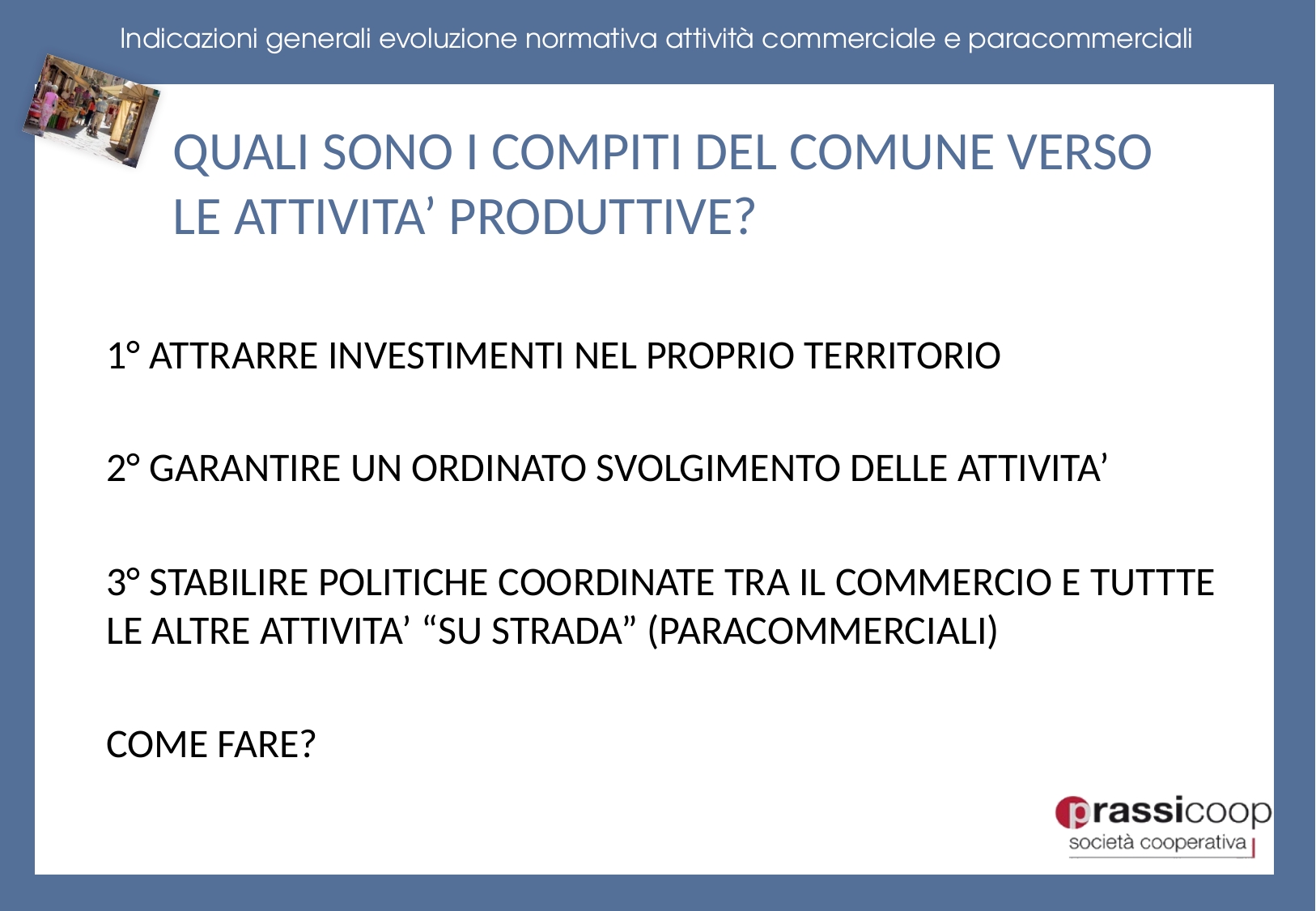

# QUALI SONO I COMPITI DEL COMUNE VERSO LE ATTIVITA’ PRODUTTIVE?
1° ATTRARRE INVESTIMENTI NEL PROPRIO TERRITORIO

2° GARANTIRE UN ORDINATO SVOLGIMENTO DELLE ATTIVITA’

3° STABILIRE POLITICHE COORDINATE TRA IL COMMERCIO E TUTTTE LE ALTRE ATTIVITA’ “SU STRADA” (PARACOMMERCIALI)

COME FARE?